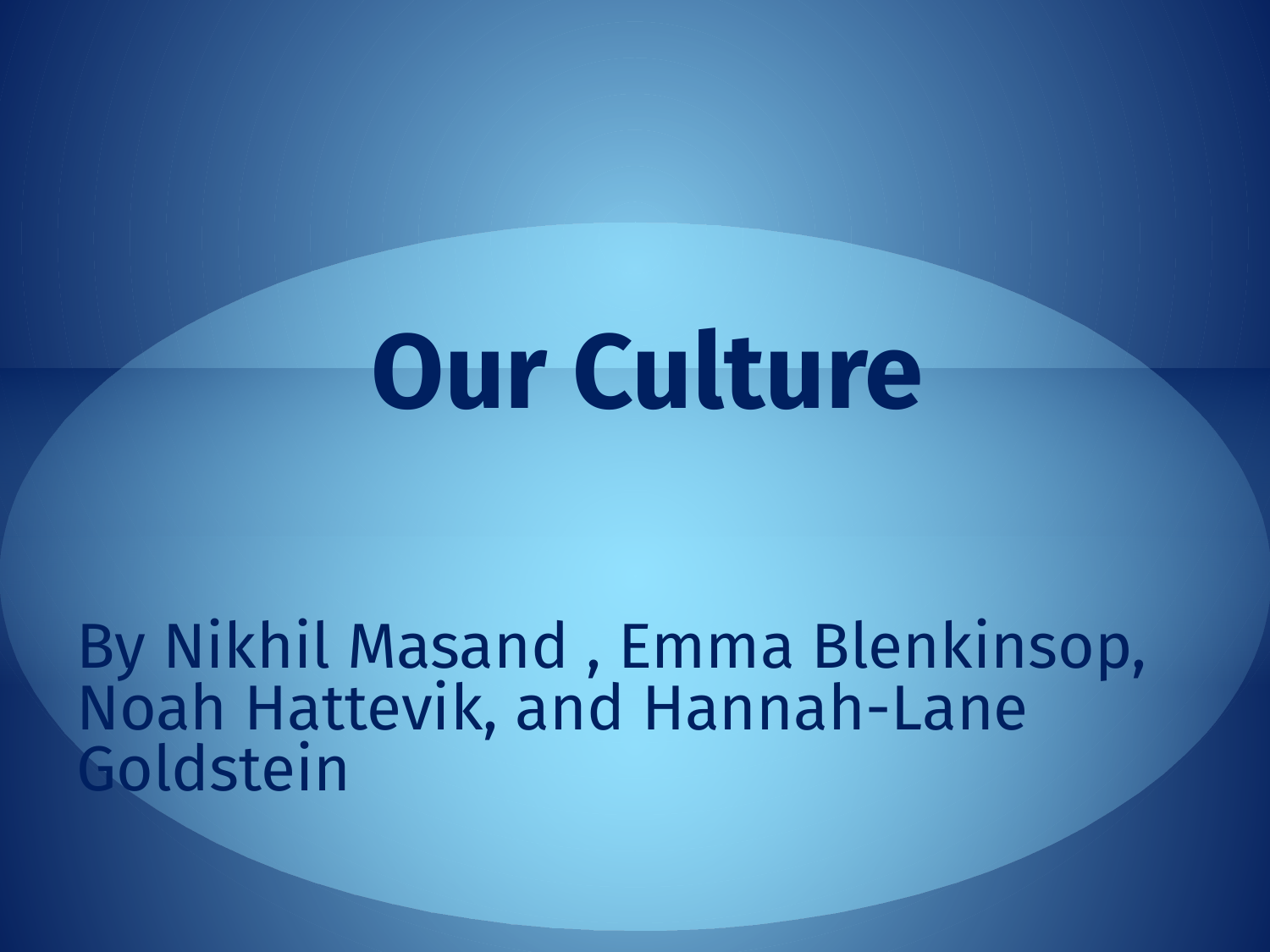

# Our Culture
By Nikhil Masand , Emma Blenkinsop, Noah Hattevik, and Hannah-Lane Goldstein